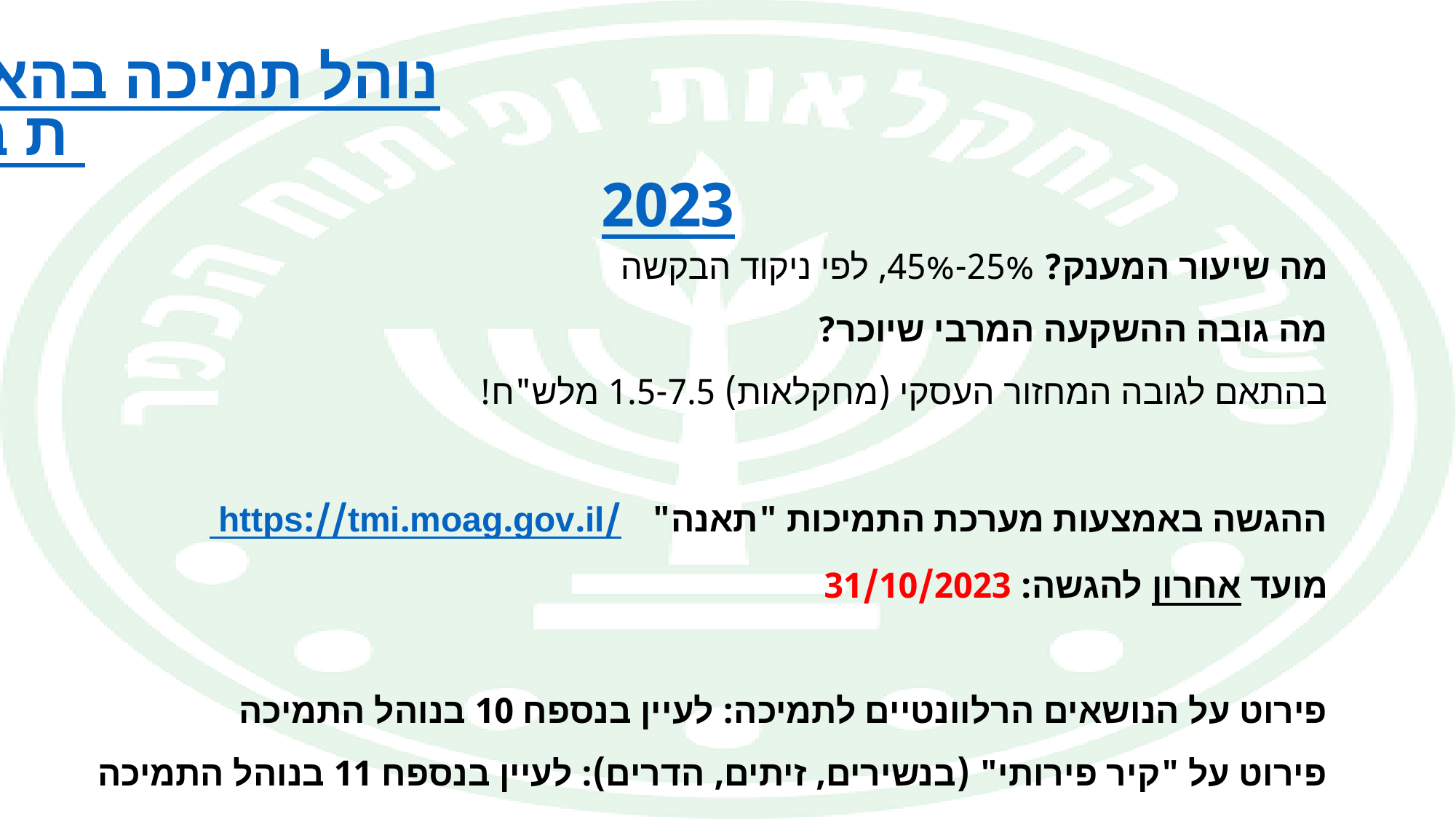

נוהל תמיכה בהאצת הטמעת טכנולוגיות חדשות בענפי הצומח והחי בחקלאות 2023
מה שיעור המענק? 25%-45%, לפי ניקוד הבקשה
מה גובה ההשקעה המרבי שיוכר?
בהתאם לגובה המחזור העסקי (מחקלאות) 1.5-7.5 מלש"ח!

ההגשה באמצעות מערכת התמיכות "תאנה"   https://tmi.moag.gov.il/
מועד אחרון להגשה: 31/10/2023

פירוט על הנושאים הרלוונטיים לתמיכה: לעיין בנספח 10 בנוהל התמיכה
פירוט על "קיר פירותי" (בנשירים, זיתים, הדרים): לעיין בנספח 11 בנוהל התמיכה